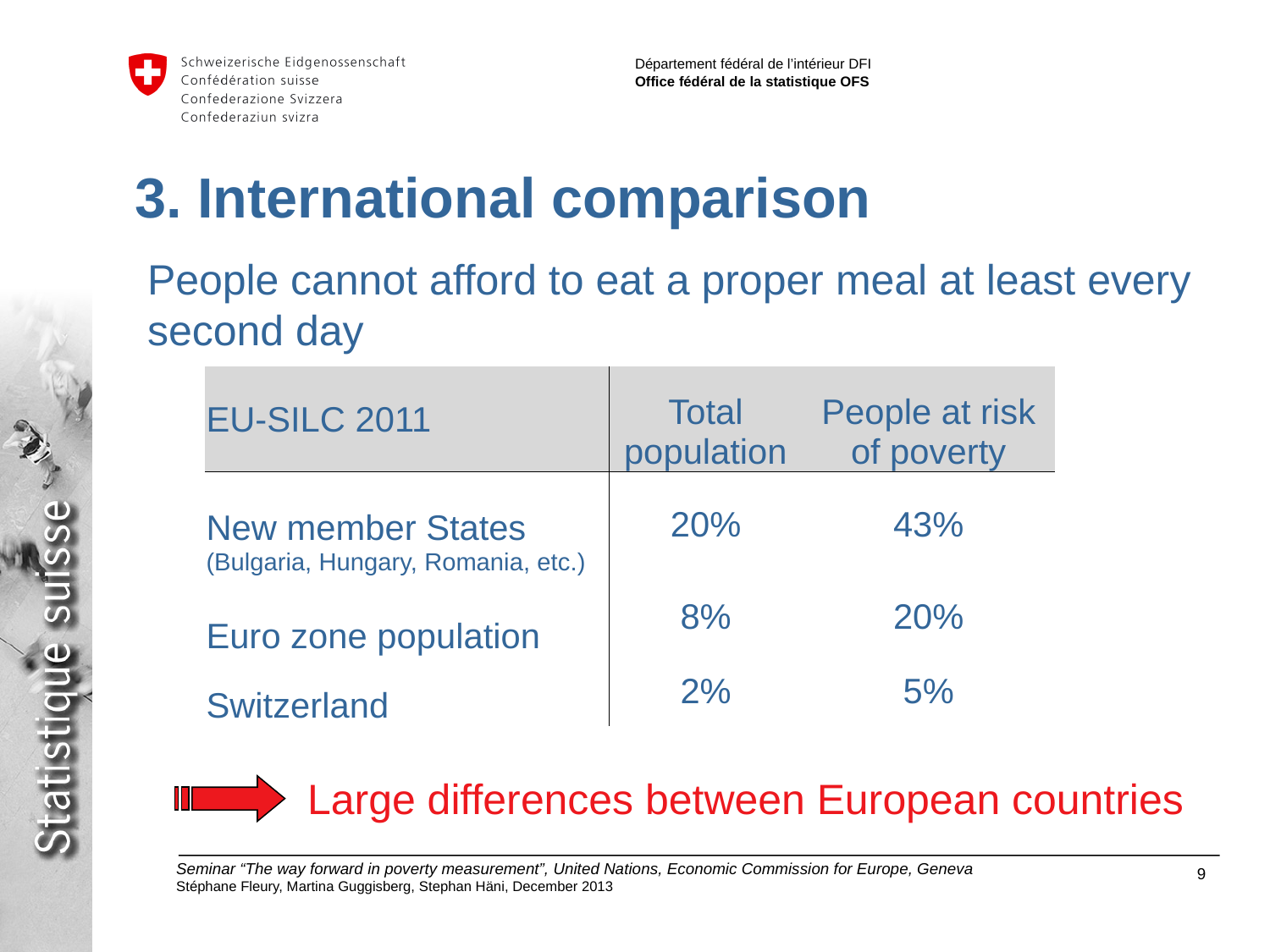

3. International comparison

People cannot afford to eat a proper meal at least every second day
| EU-SILC 2011 | Total population | People at risk of poverty |
| --- | --- | --- |
| New member States (Bulgaria, Hungary, Romania, etc.) | 20% | 43% |
| Euro zone population | 8% | 20% |
| Switzerland | 2% | 5% |
Large differences between European countries